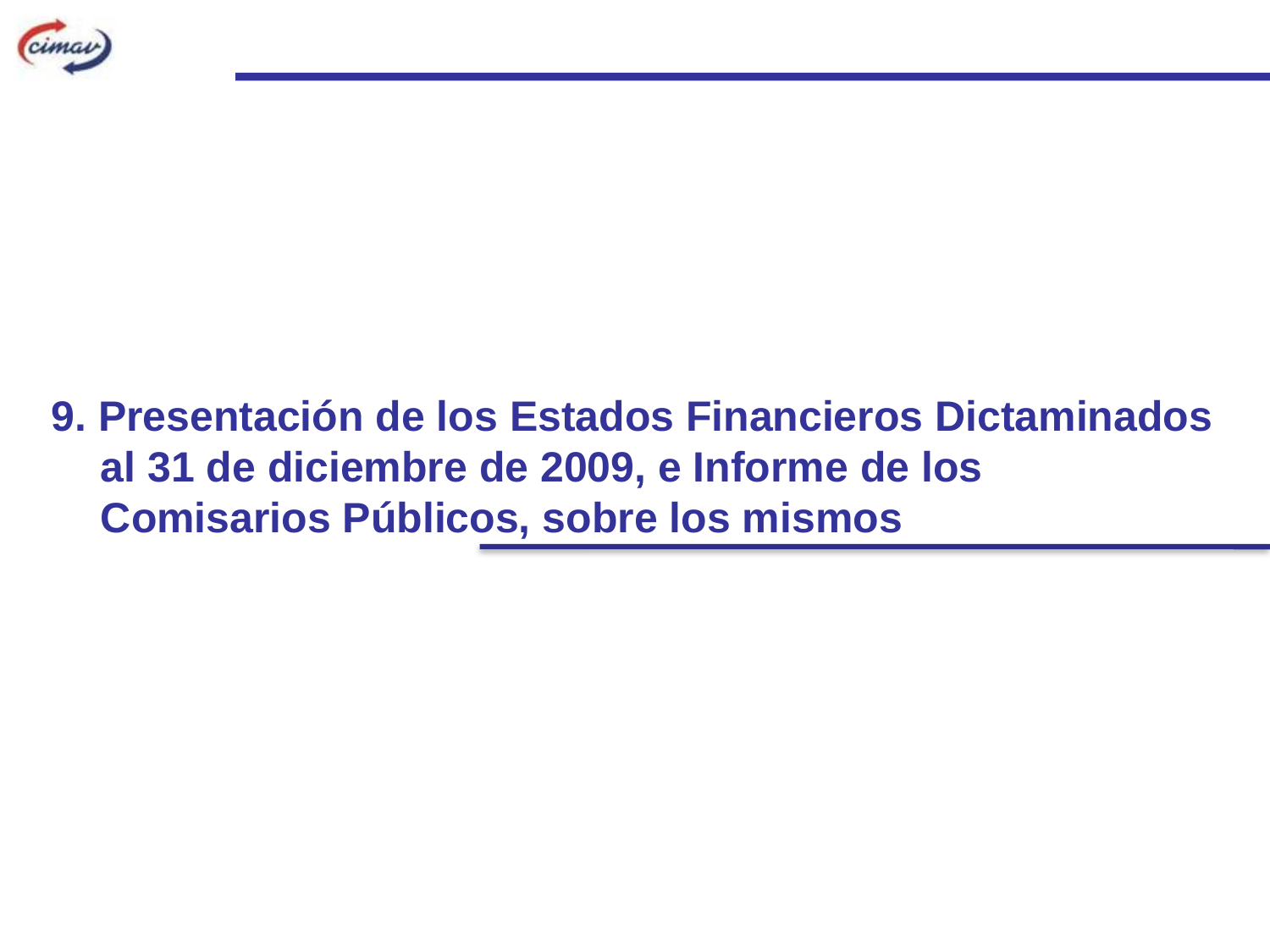

9. Presentación de los Estados Financieros Dictaminados al 31 de diciembre de 2009, e Informe de los Comisarios Públicos, sobre los mismos